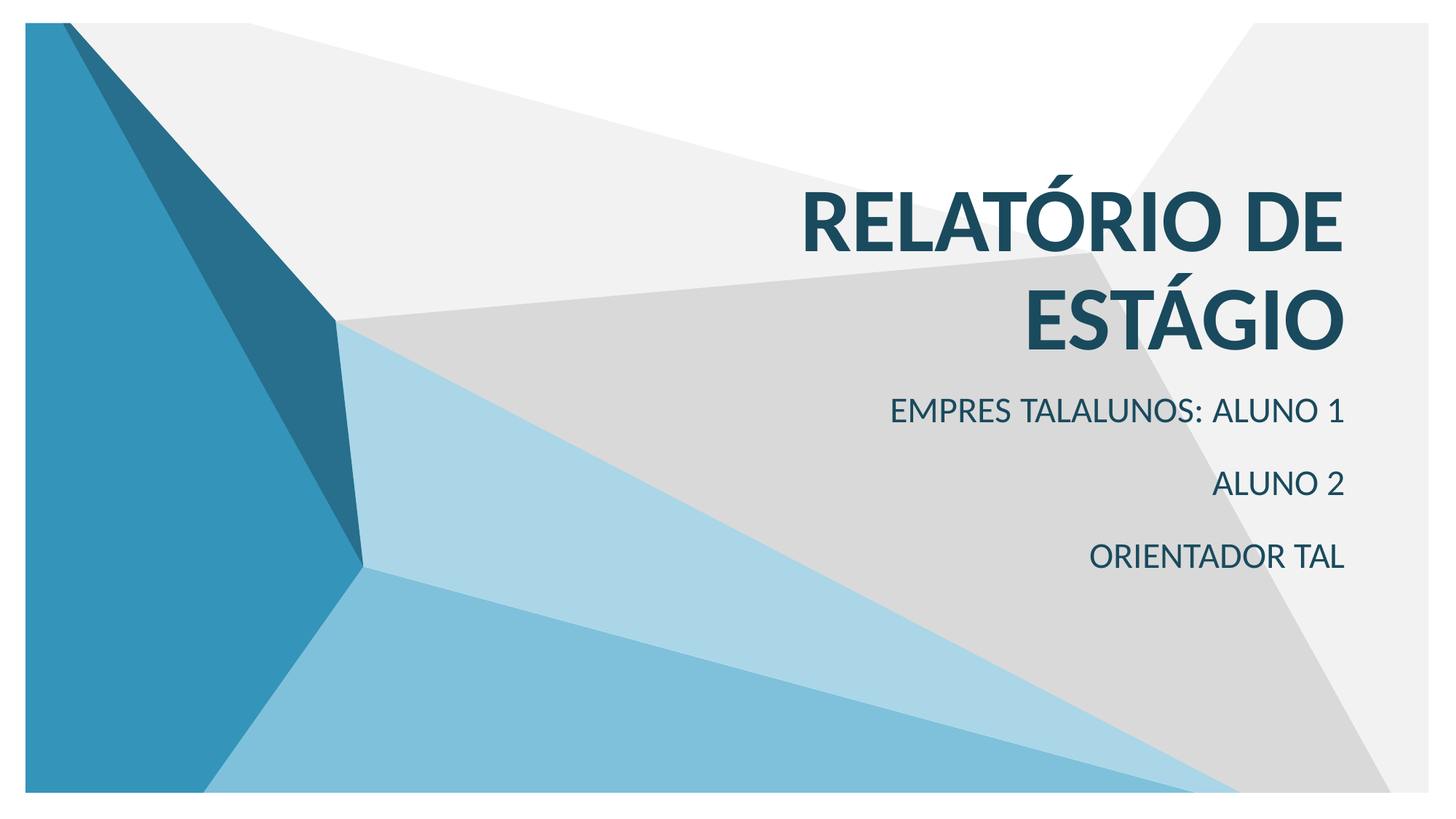

# RELATÓRIO DE ESTÁGIO
EMPRES TALALUNOS: ALUNO 1
ALUNO 2
ORIENTADOR TAL